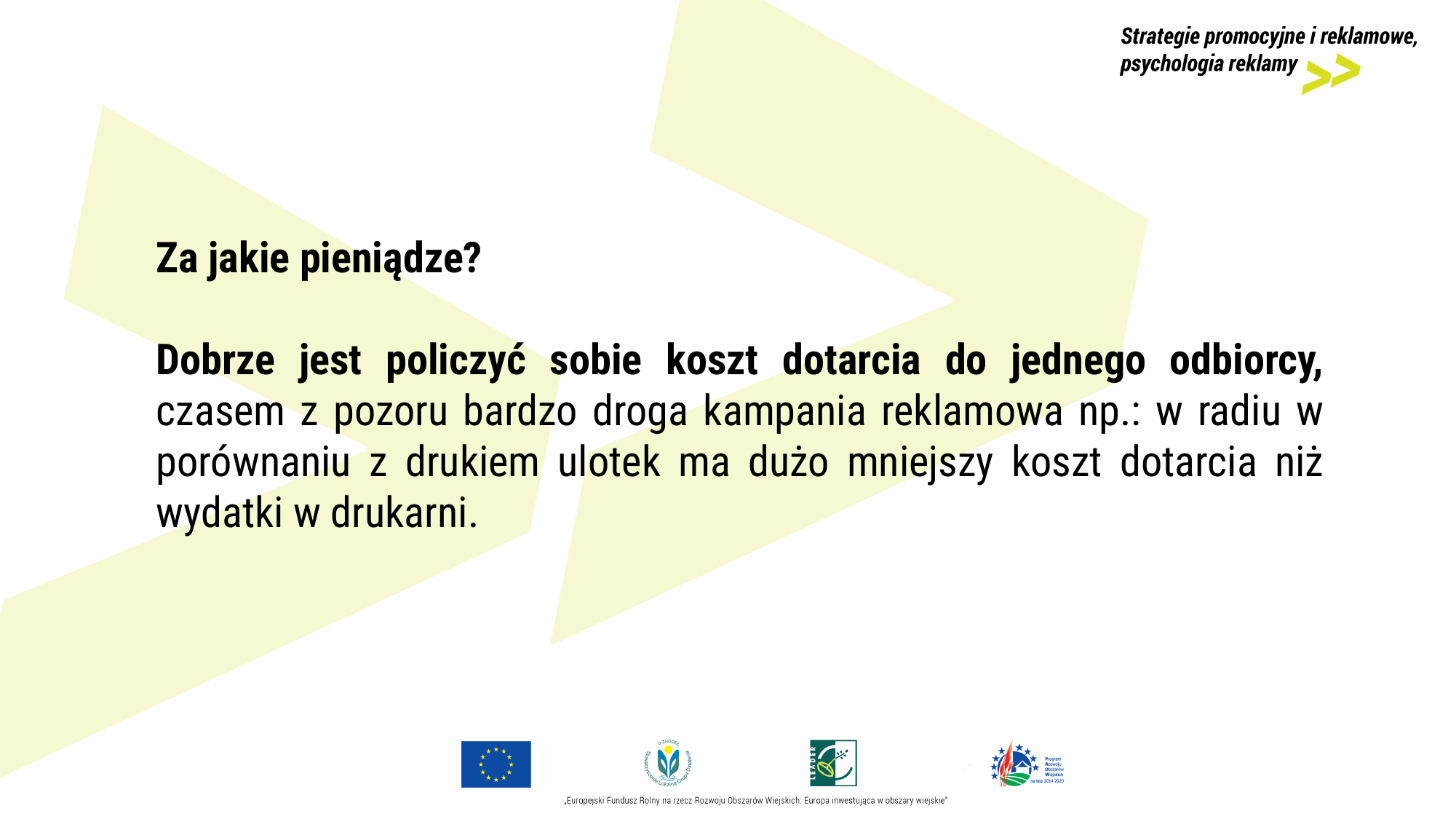

Za jakie pieniądze?

Dobrze jest policzyć sobie koszt dotarcia do jednego odbiorcy, czasem z pozoru bardzo droga kampania reklamowa np.: w radiu w porównaniu z drukiem ulotek ma dużo mniejszy koszt dotarcia niż wydatki w drukarni.